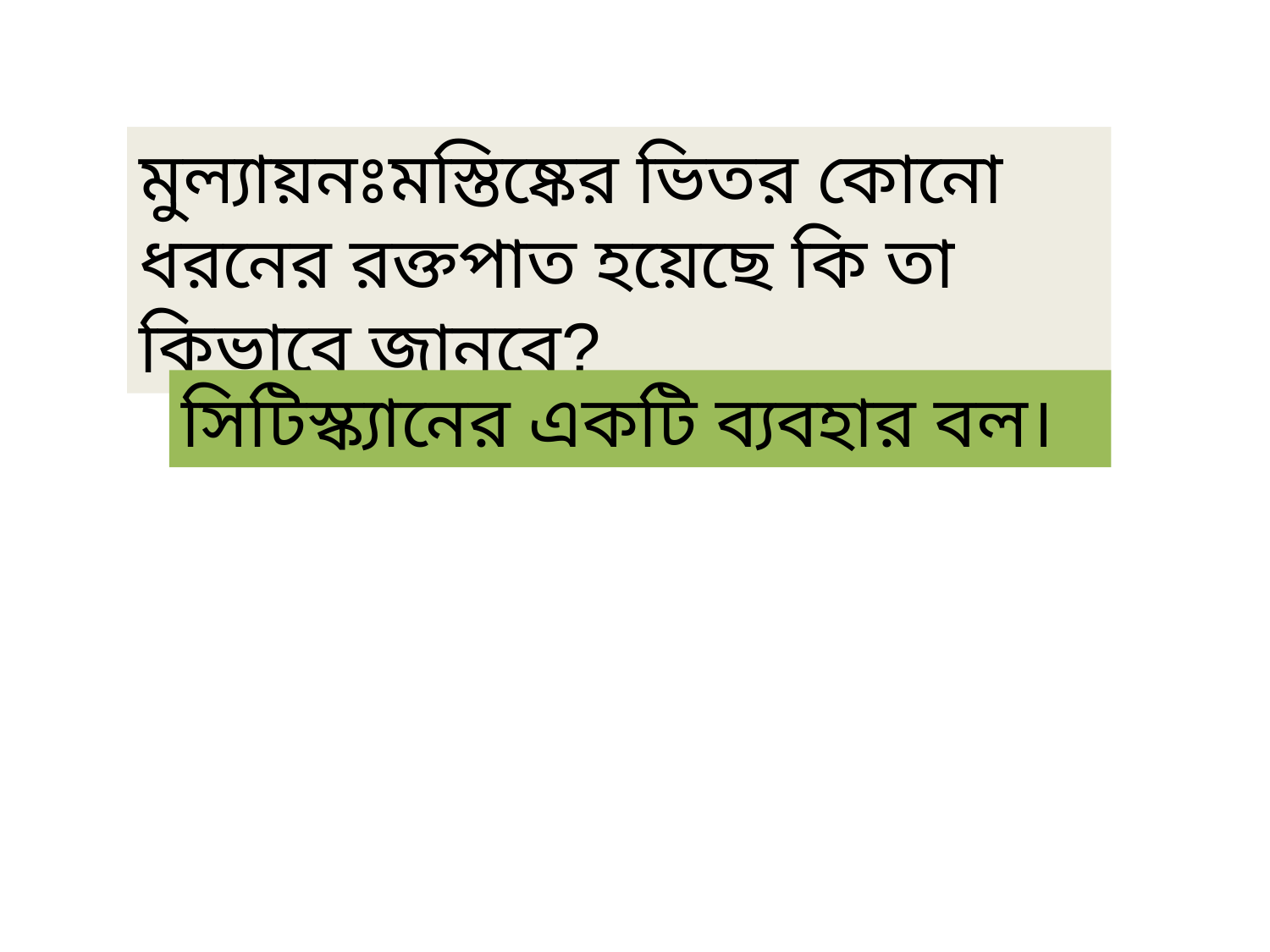

মুল্যায়নঃমস্তিষ্কের ভিতর কোনো ধরনের রক্তপাত হয়েছে কি তা কিভাবে জানবে?
সিটিস্ক্যানের একটি ব্যবহার বল।